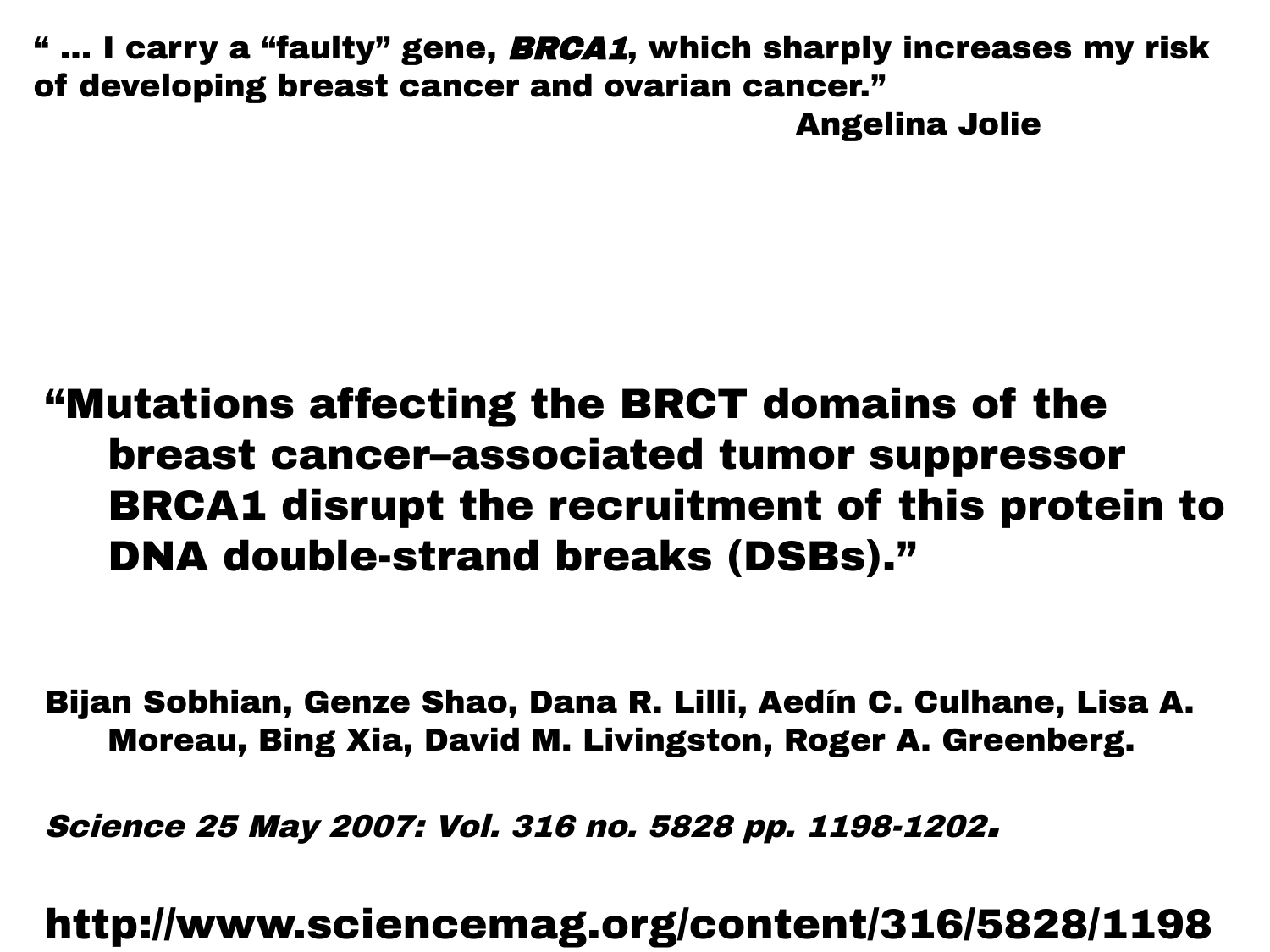

“ … I carry a “faulty” gene, BRCA1, which sharply increases my risk of developing breast cancer and ovarian cancer.”
						Angelina Jolie
“Mutations affecting the BRCT domains of the breast cancer–associated tumor suppressor BRCA1 disrupt the recruitment of this protein to DNA double-strand breaks (DSBs).”

Bijan Sobhian, Genze Shao, Dana R. Lilli, Aedín C. Culhane, Lisa A. Moreau, Bing Xia, David M. Livingston, Roger A. Greenberg.

Science 25 May 2007: Vol. 316 no. 5828 pp. 1198-1202.

http://www.sciencemag.org/content/316/5828/1198